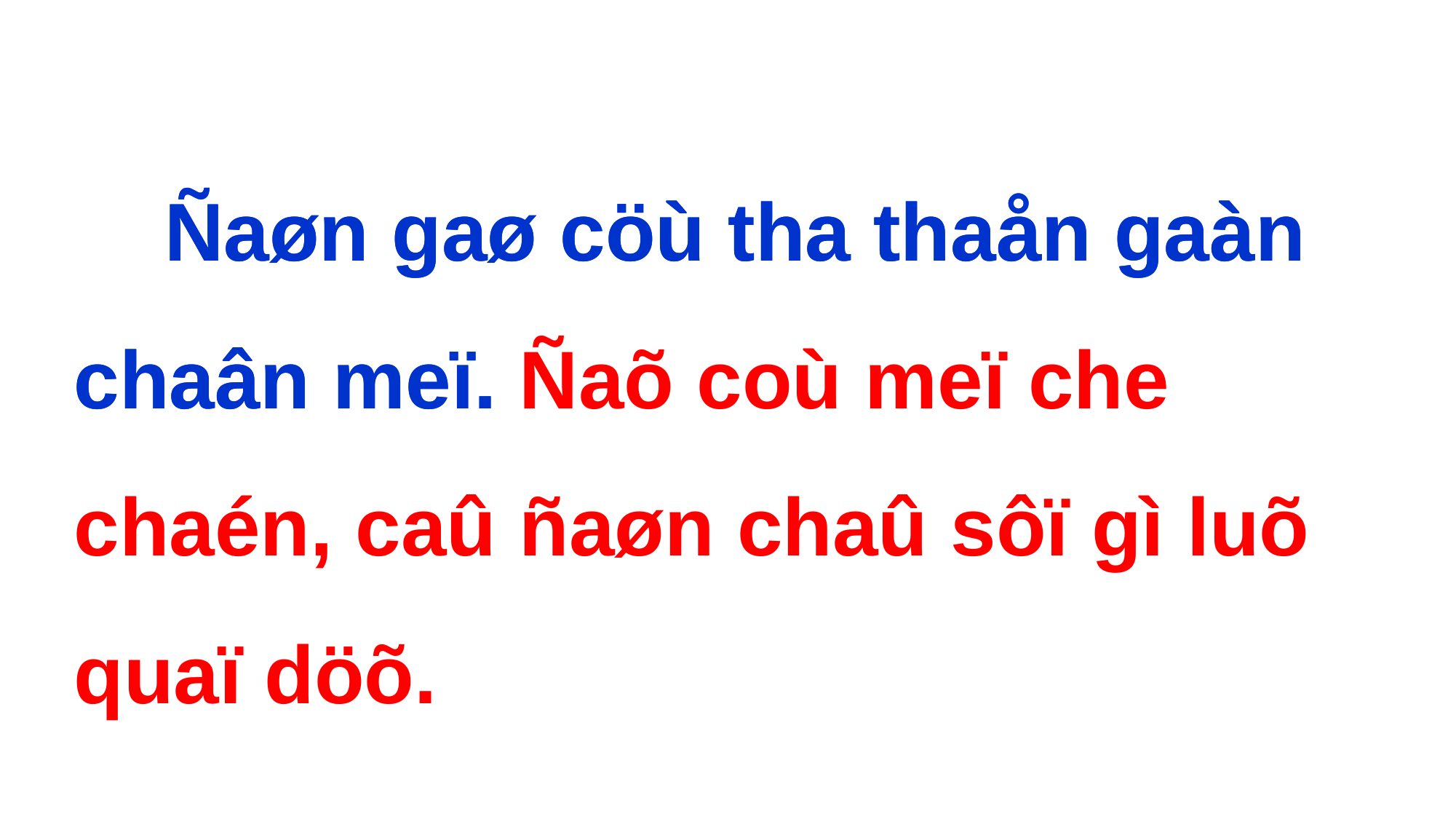

Ñaøn gaø cöù tha thaån gaàn chaân meï.
    Ñaøn gaø cöù tha thaån gaàn chaân meï. Ñaõ coù meï che chaén, caû ñaøn chaû sôï gì luõ quaï döõ.